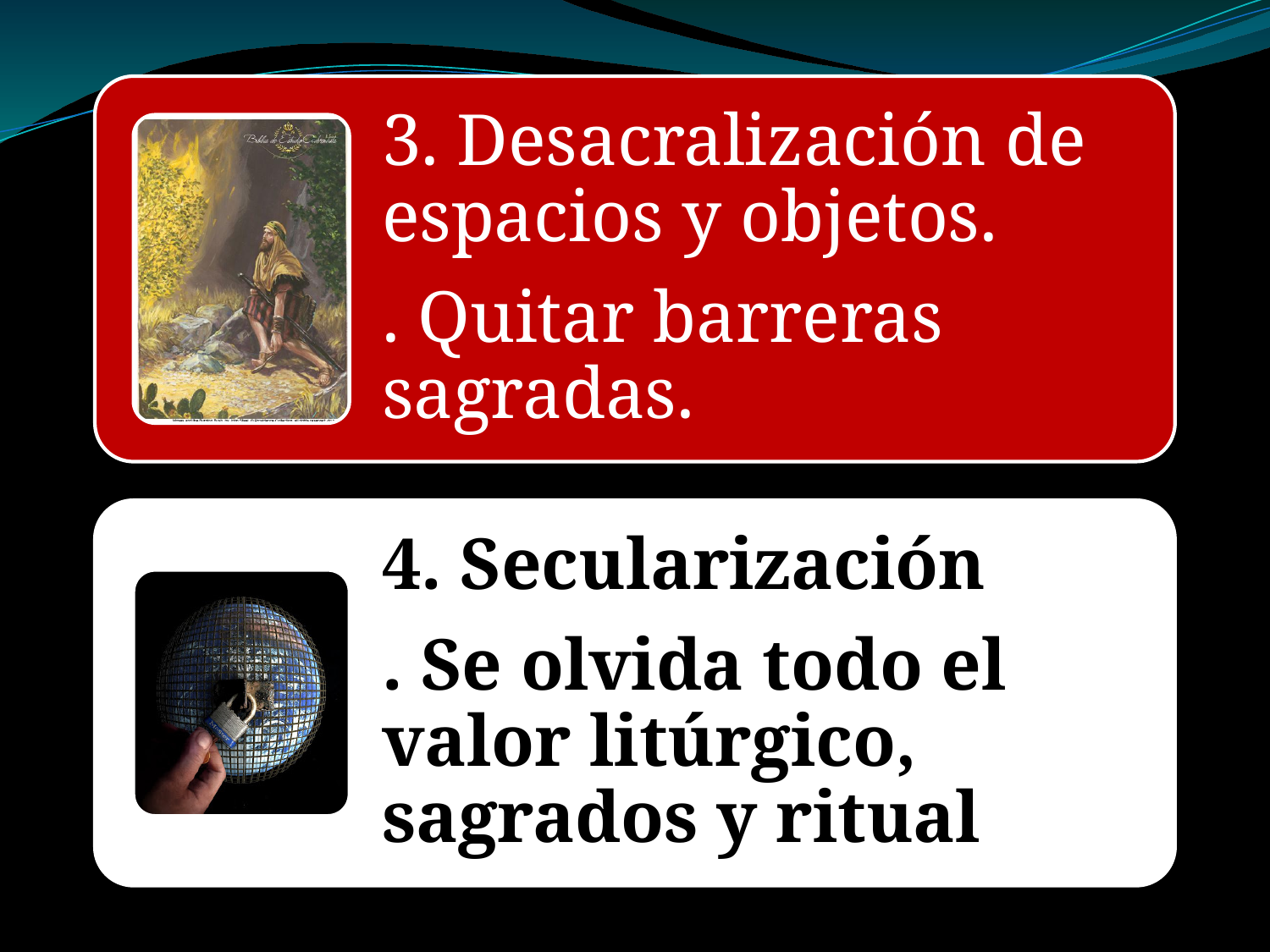

3. Desacralización de espacios y objetos.
. Quitar barreras sagradas.
4. Secularización
. Se olvida todo el valor litúrgico, sagrados y ritual